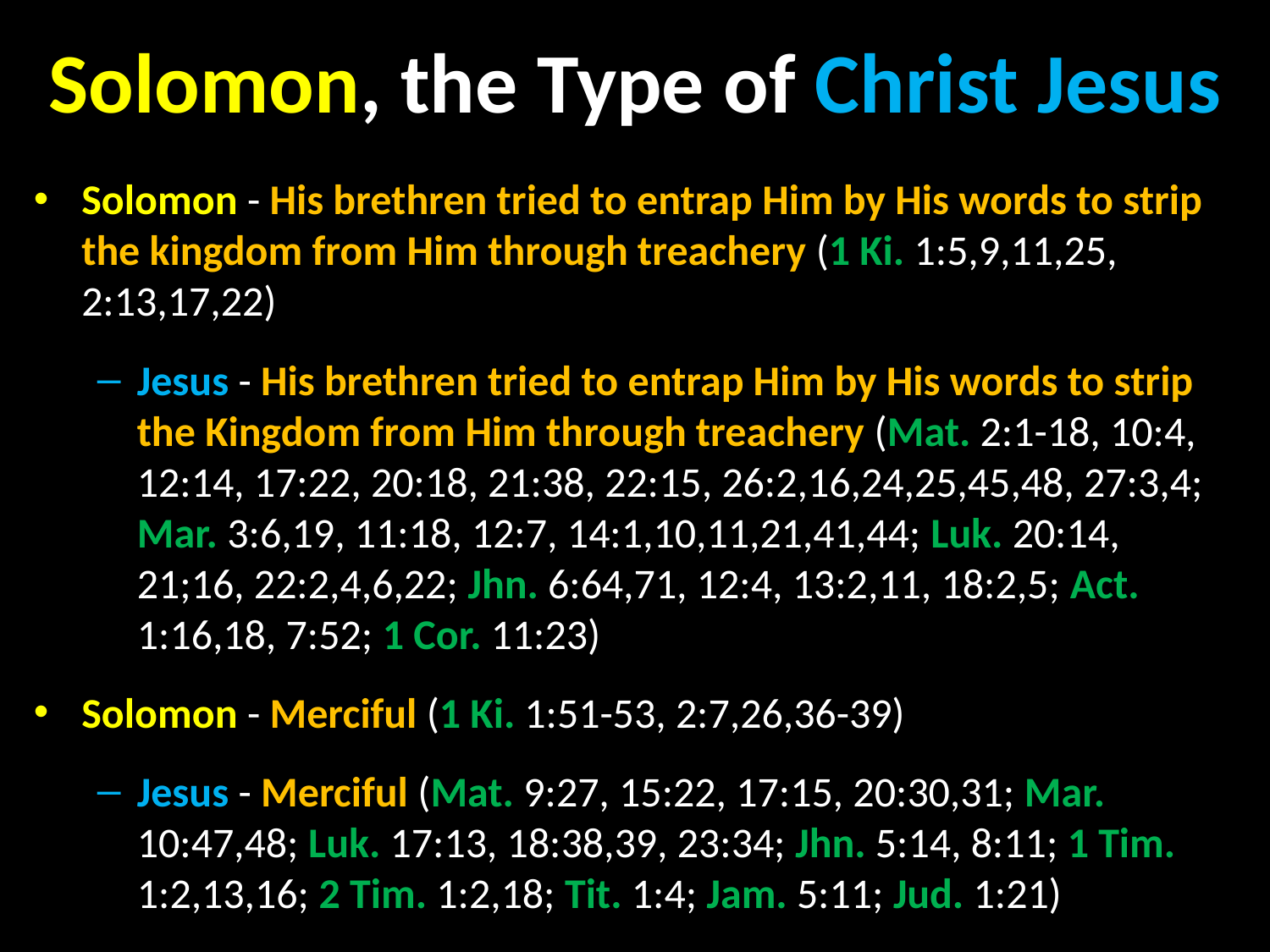

# Solomon, the Type of Christ Jesus
Solomon - His brethren tried to entrap Him by His words to strip the kingdom from Him through treachery (1 Ki. 1:5,9,11,25, 2:13,17,22)

Jesus - His brethren tried to entrap Him by His words to strip the Kingdom from Him through treachery (Mat. 2:1-18, 10:4, 12:14, 17:22, 20:18, 21:38, 22:15, 26:2,16,24,25,45,48, 27:3,4; Mar. 3:6,19, 11:18, 12:7, 14:1,10,11,21,41,44; Luk. 20:14, 21;16, 22:2,4,6,22; Jhn. 6:64,71, 12:4, 13:2,11, 18:2,5; Act. 1:16,18, 7:52; 1 Cor. 11:23)

Solomon - Merciful (1 Ki. 1:51-53, 2:7,26,36-39)

Jesus - Merciful (Mat. 9:27, 15:22, 17:15, 20:30,31; Mar. 10:47,48; Luk. 17:13, 18:38,39, 23:34; Jhn. 5:14, 8:11; 1 Tim. 1:2,13,16; 2 Tim. 1:2,18; Tit. 1:4; Jam. 5:11; Jud. 1:21)